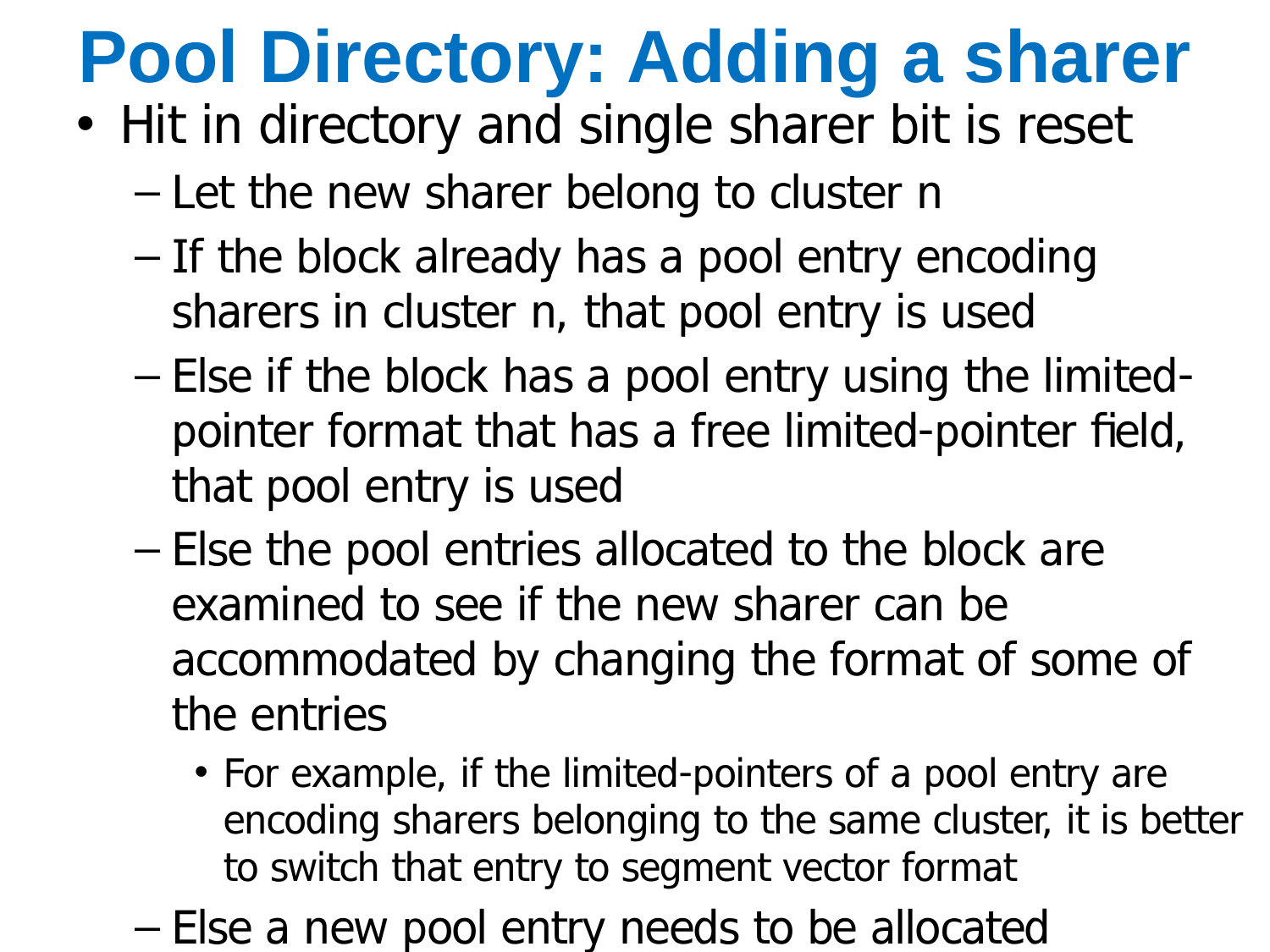

# Pool Directory: Adding a sharer
Hit in directory and single sharer bit is reset
Let the new sharer belong to cluster n
If the block already has a pool entry encoding sharers in cluster n, that pool entry is used
Else if the block has a pool entry using the limited-pointer format that has a free limited-pointer field, that pool entry is used
Else the pool entries allocated to the block are examined to see if the new sharer can be accommodated by changing the format of some of the entries
For example, if the limited-pointers of a pool entry are encoding sharers belonging to the same cluster, it is better to switch that entry to segment vector format
Else a new pool entry needs to be allocated